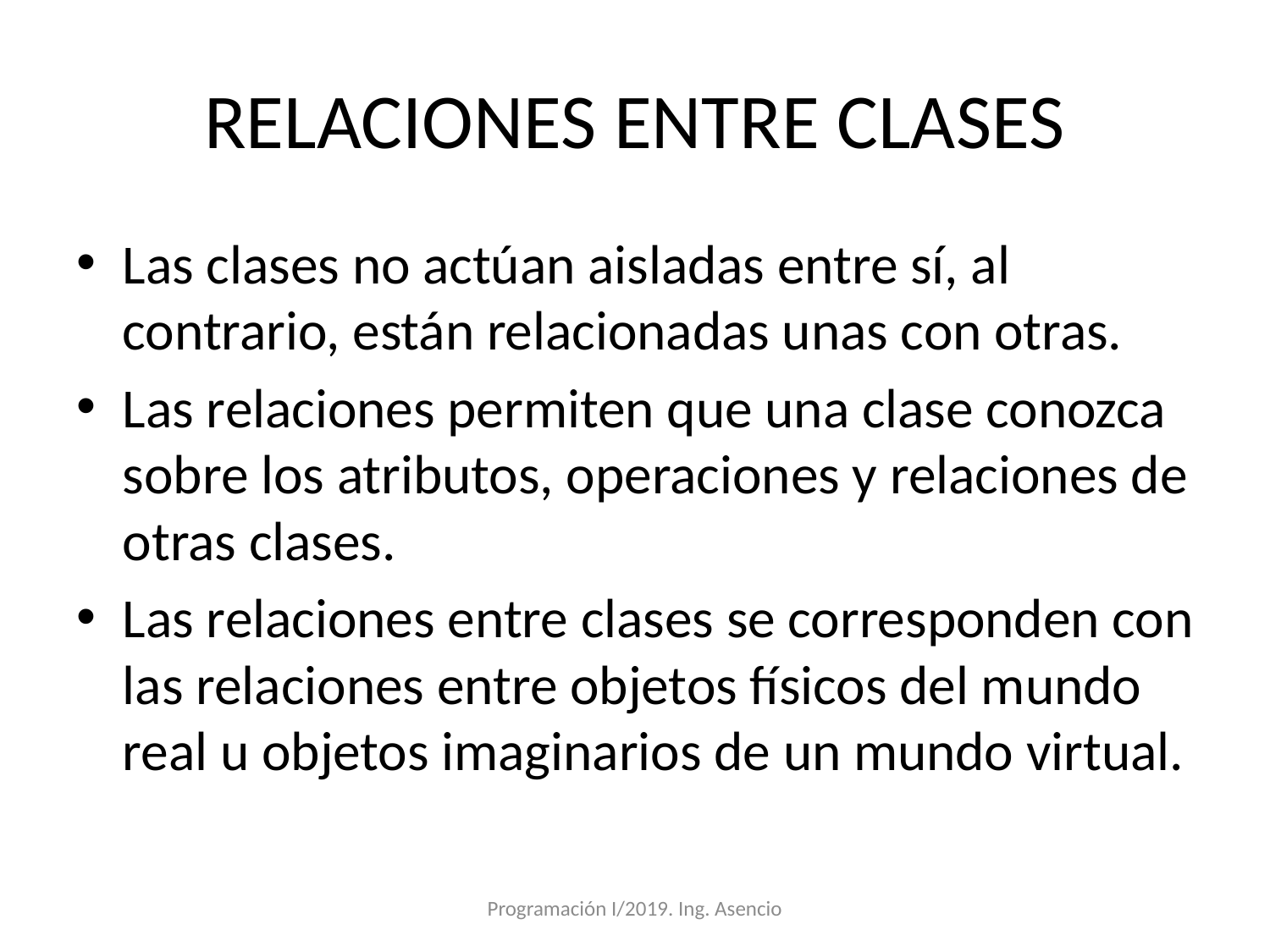

# RELACIONES ENTRE CLASES
Las clases no actúan aisladas entre sí, al contrario, están relacionadas unas con otras.
Las relaciones permiten que una clase conozca sobre los atributos, operaciones y relaciones de otras clases.
Las relaciones entre clases se corresponden con las relaciones entre objetos físicos del mundo real u objetos imaginarios de un mundo virtual.
Programación I/2019. Ing. Asencio